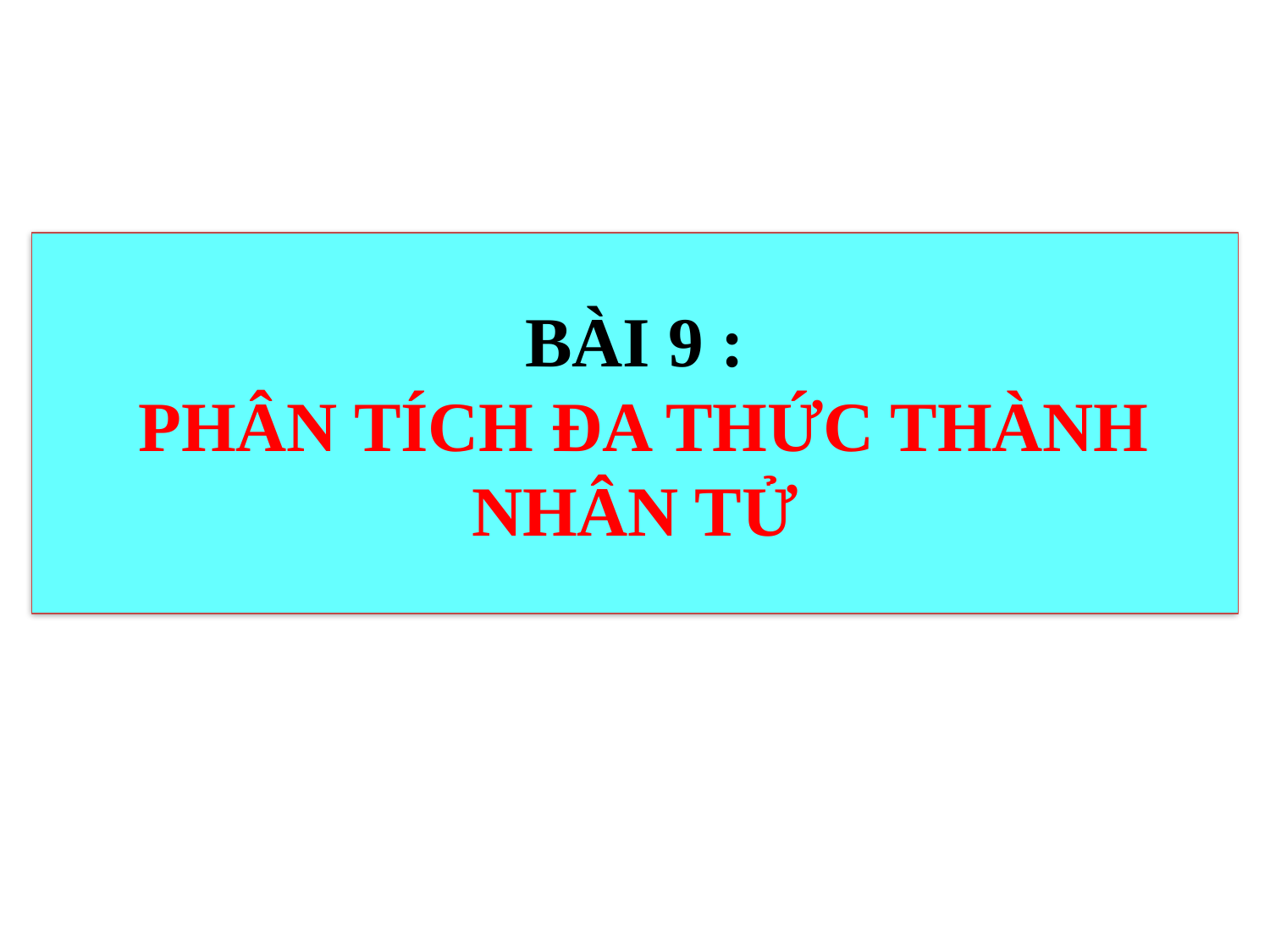

BÀI 9 :
 PHÂN TÍCH ĐA THỨC THÀNH NHÂN TỬ